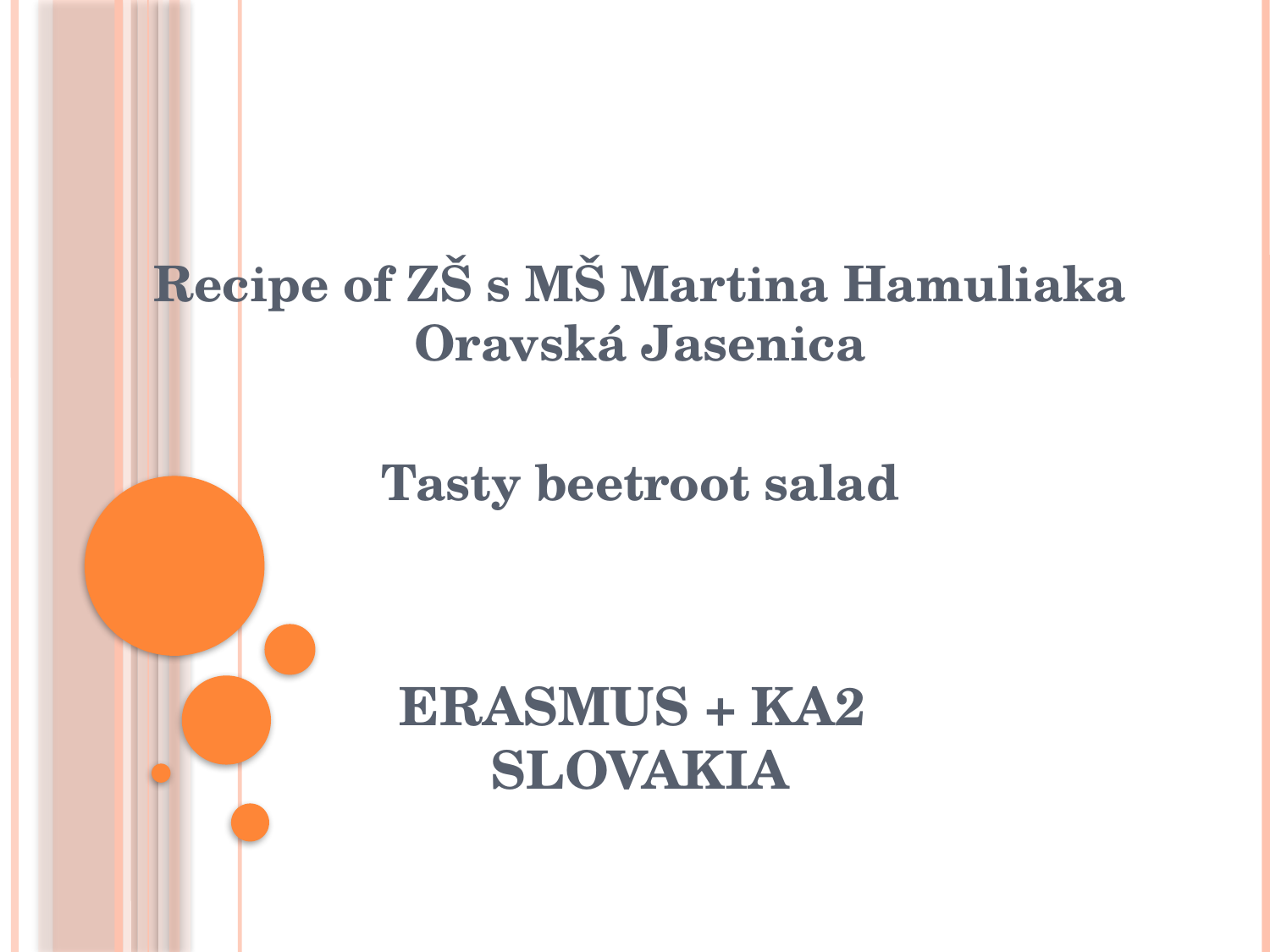

# Erasmus + KA2 slovakia
Recipe of ZŠ s MŠ Martina Hamuliaka Oravská Jasenica

Tasty beetroot salad